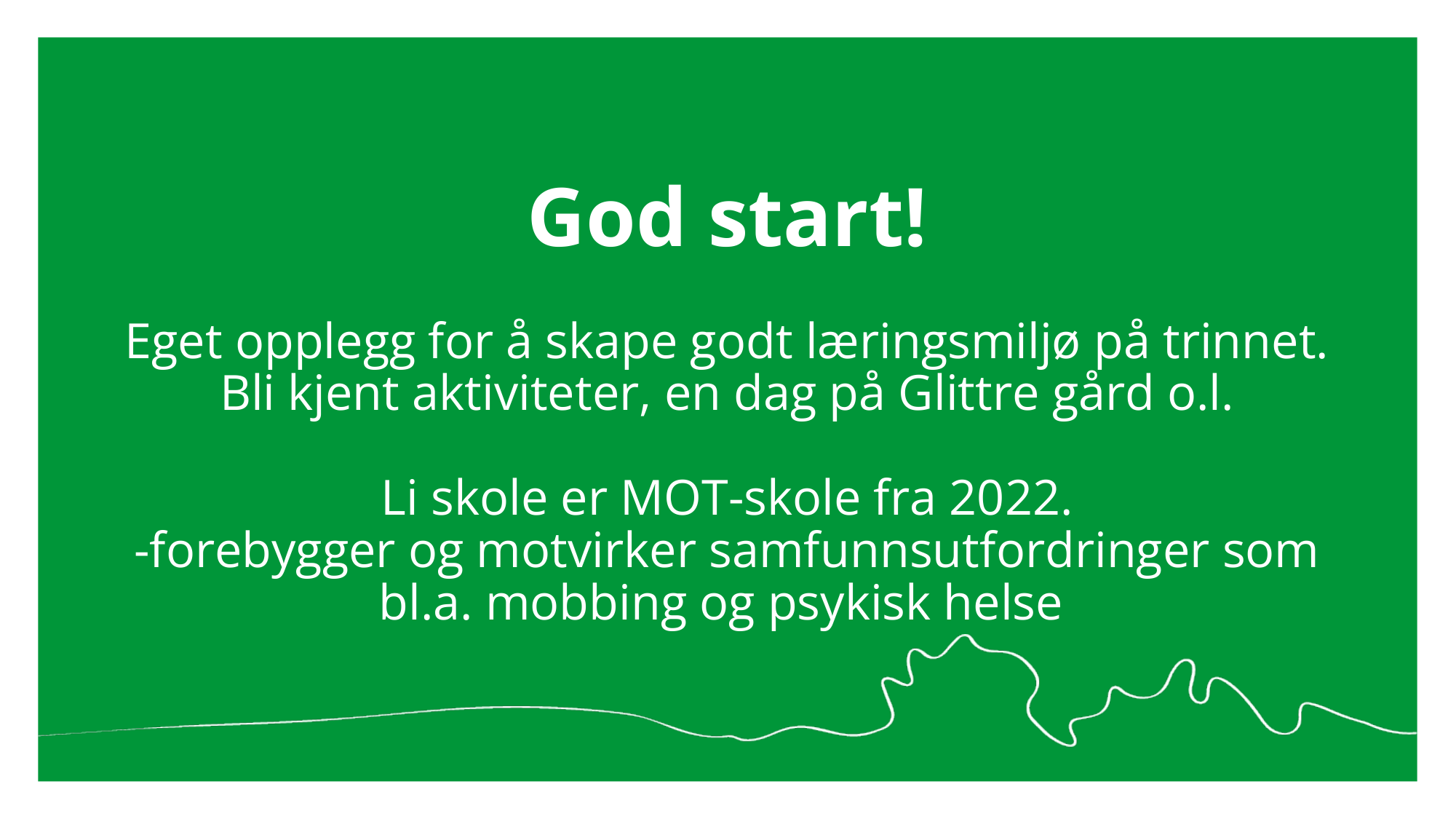

# God start! Eget opplegg for å skape godt læringsmiljø på trinnet. Bli kjent aktiviteter, en dag på Glittre gård o.l. Li skole er MOT-skole fra 2022. -forebygger og motvirker samfunnsutfordringer som bl.a. mobbing og psykisk helse